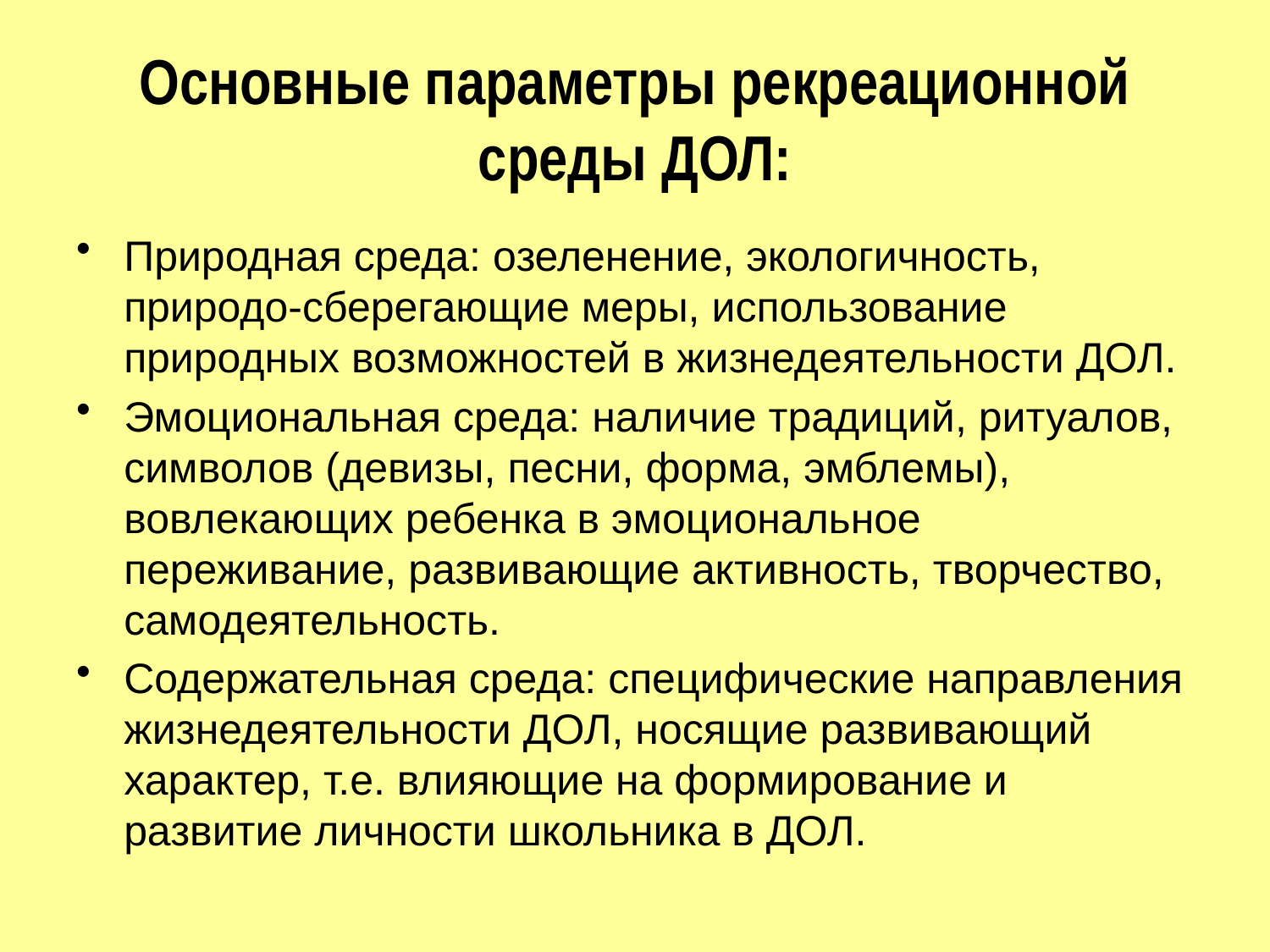

# Основные параметры рекреационной среды ДОЛ:
Природная среда: озеленение, экологичность, природо-сберегающие меры, использование природных возможностей в жизнедеятельности ДОЛ.
Эмоциональная среда: наличие традиций, ритуалов, символов (девизы, песни, форма, эмблемы), вовлекающих ребенка в эмоциональное переживание, развивающие активность, творчество, самодеятельность.
Содержательная среда: специфические направления жизнедеятельности ДОЛ, носящие развивающий характер, т.е. влияющие на формирование и развитие личности школьника в ДОЛ.